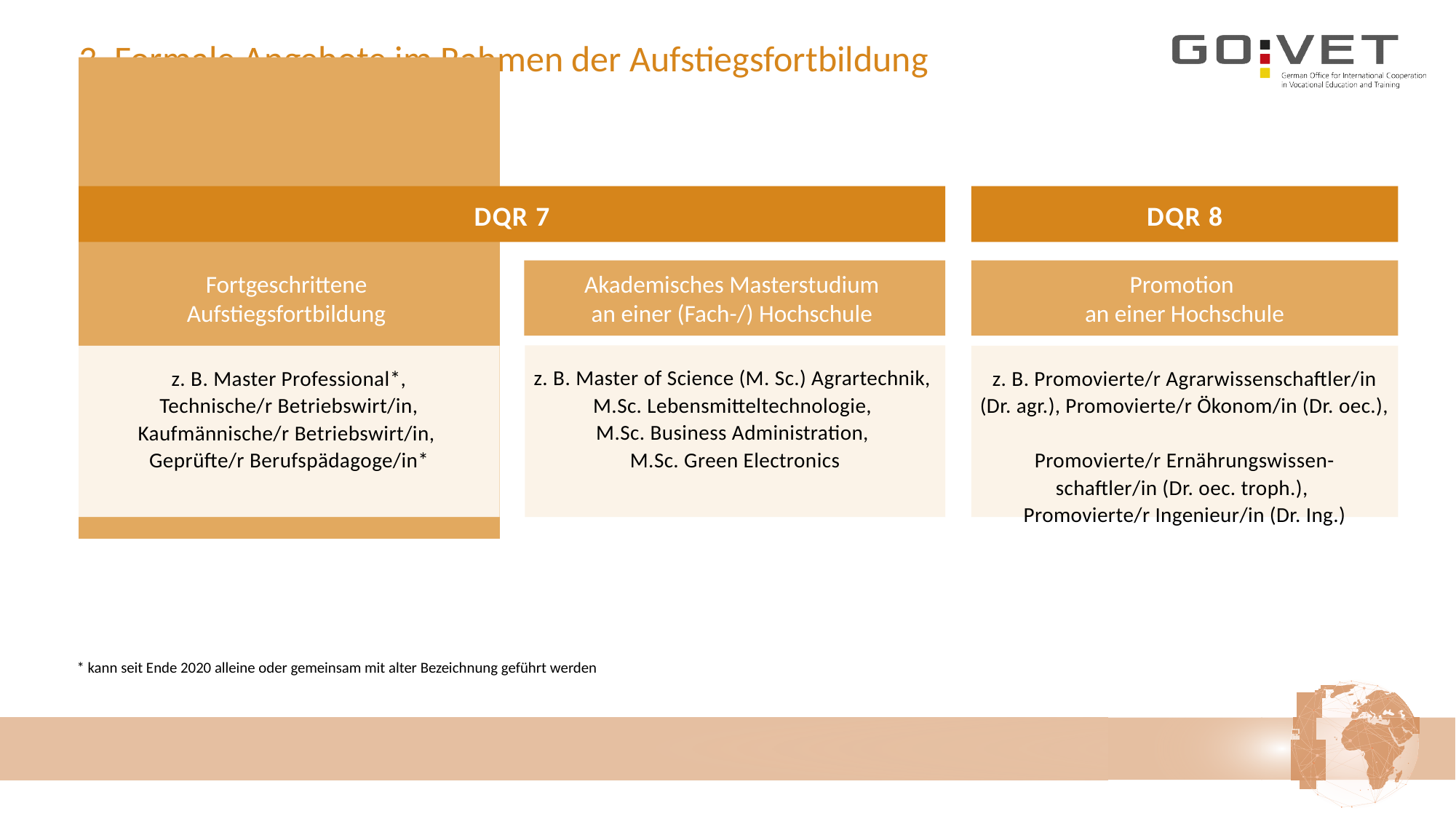

# 3. Formale Angebote im Rahmen der Aufstiegsfortbildung
DQR 7
DQR 8
Fortgeschrittene
Aufstiegsfortbildung
Akademisches Masterstudium
an einer (Fach-/) Hochschule
Promotion
an einer Hochschule
z. B. Master of Science (M. Sc.) Agrartechnik,
M.Sc. Lebensmitteltechnologie,
M.Sc. Business Administration,
M.Sc. Green Electronics

z. B. Master Professional*,
 Technische/r Betriebswirt/in,
Kaufmännische/r Betriebswirt/in,
Geprüfte/r Berufspädagoge/in*
z. B. Promovierte/r Agrarwissenschaftler/in (Dr. agr.), Promovierte/r Ökonom/in (Dr. oec.),
Promovierte/r Ernährungswissen-
schaftler/in (Dr. oec. troph.),
Promovierte/r Ingenieur/in (Dr. Ing.)

 * kann seit Ende 2020 alleine oder gemeinsam mit alter Bezeichnung geführt werden